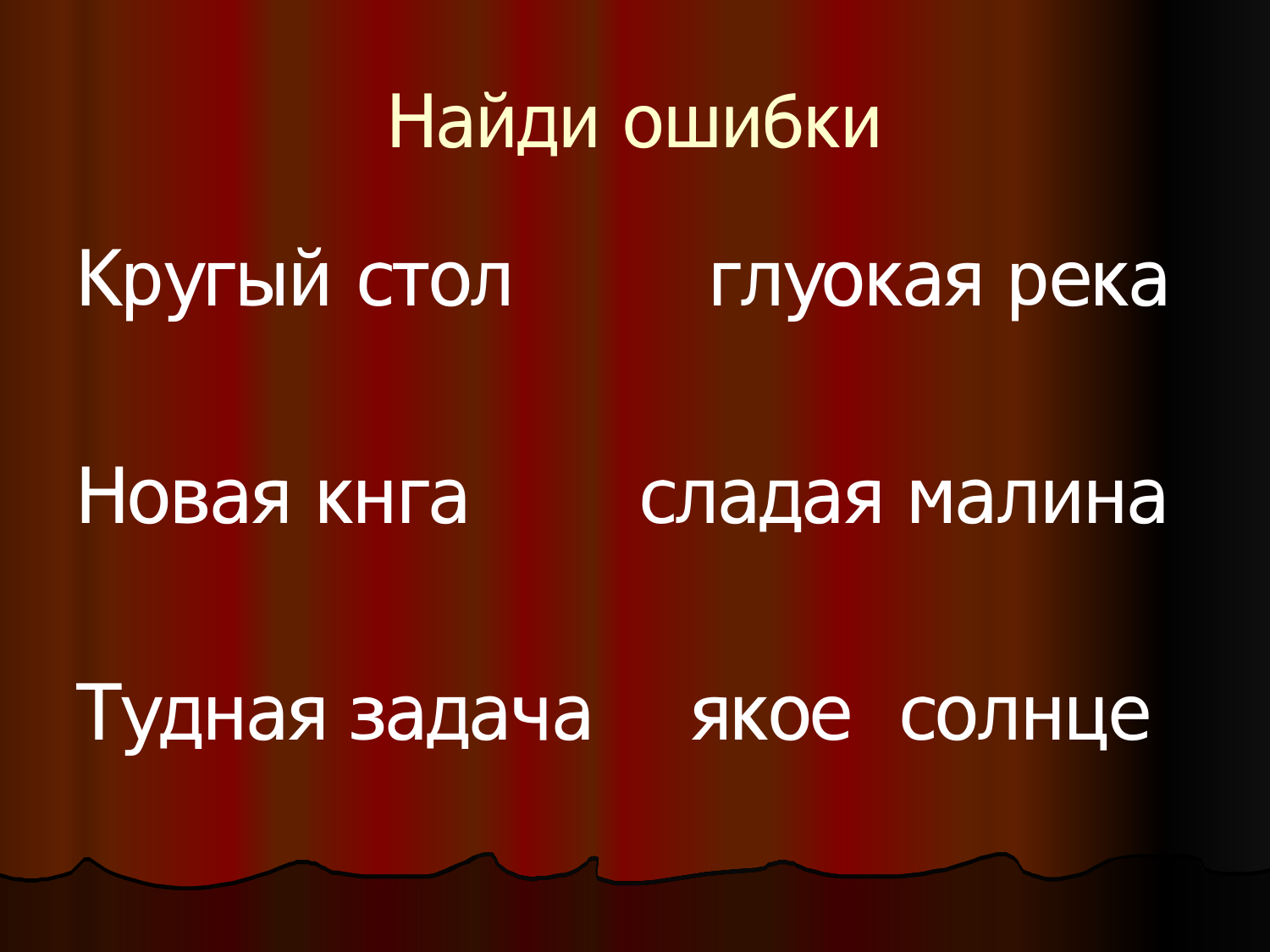

# Найди ошибки
Кругый стол        глуокая река

Новая кнга       сладая малина

Тудная задача    якое  солнце